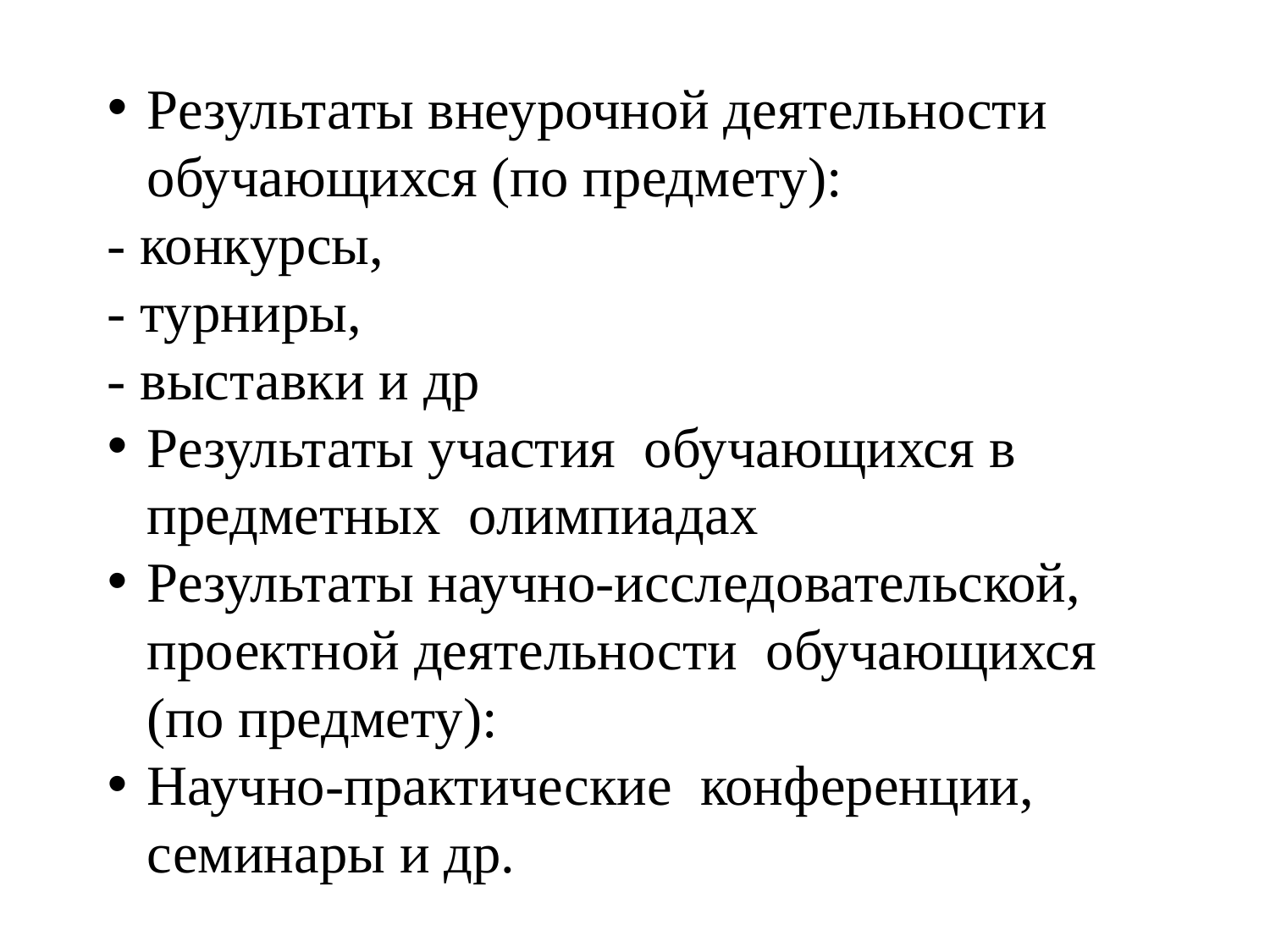

Результаты внеурочной деятельности обучающихся (по предмету):
- конкурсы,
- турниры,
- выставки и др
Результаты участия  обучающихся в предметных  олимпиадах
Результаты научно-исследовательской,  проектной деятельности  обучающихся (по предмету):
Научно-практические  конференции, семинары и др.